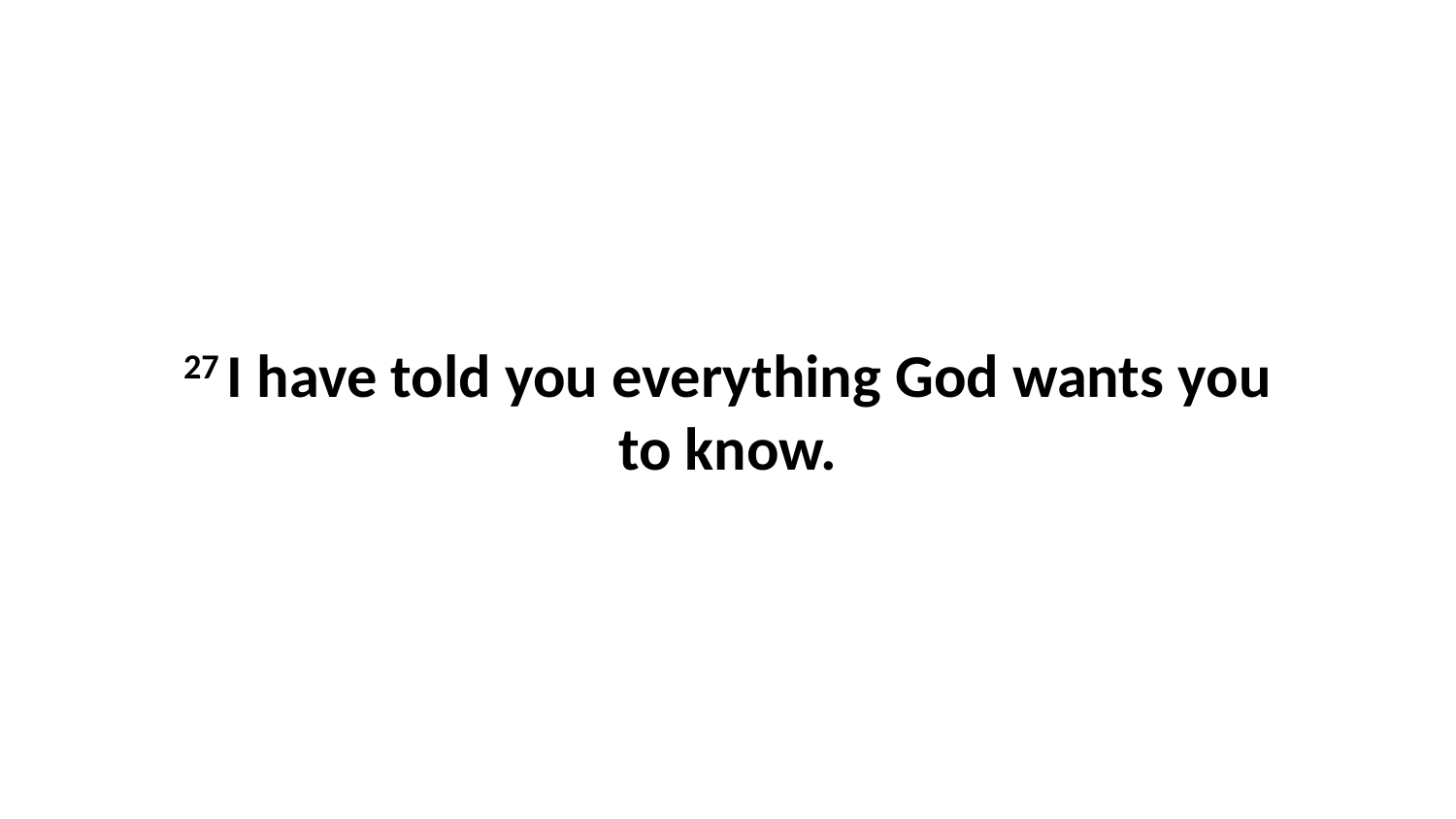

27 I have told you everything God wants you to know.